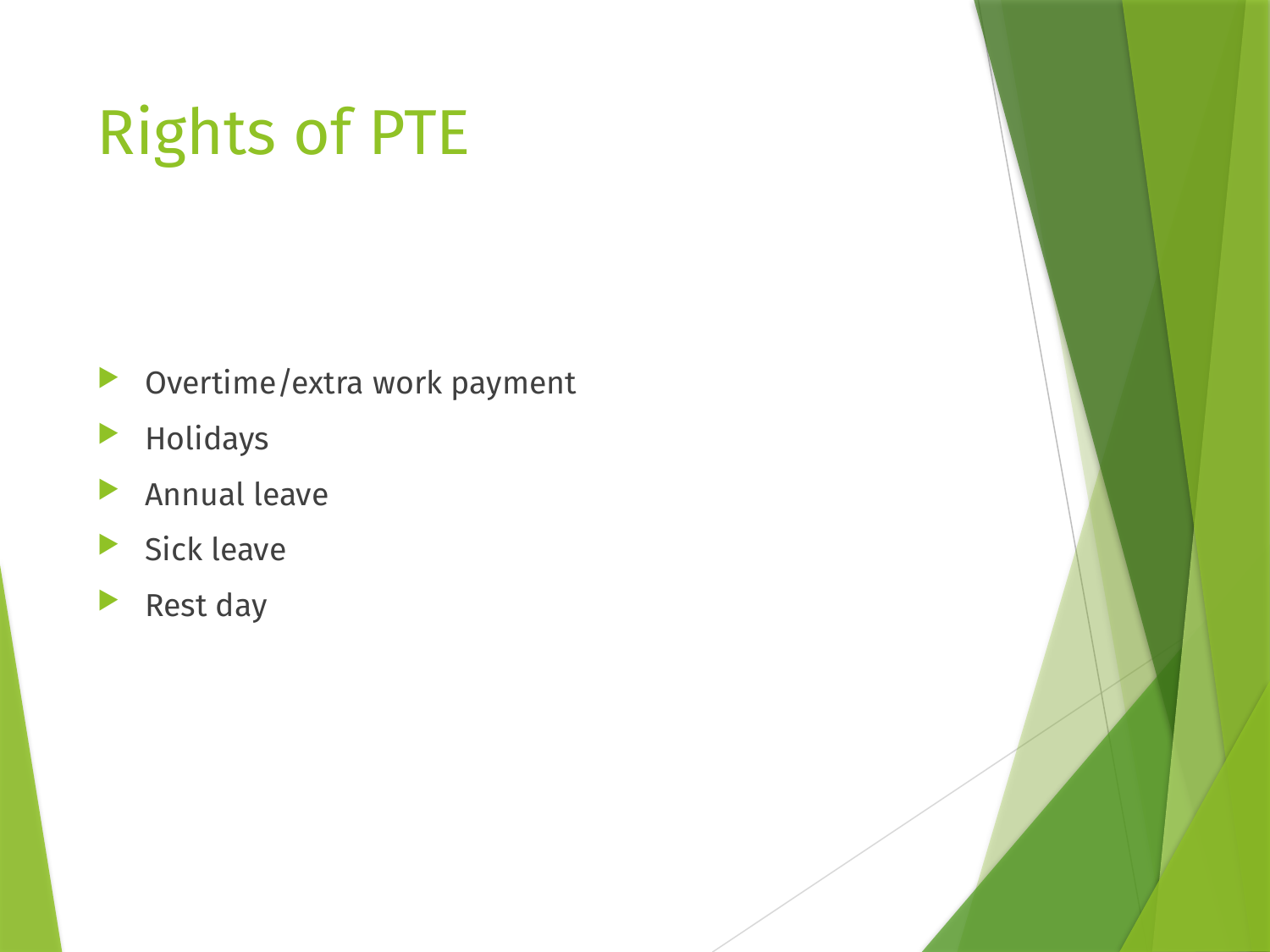

# Rights of PTE

Overtime/extra work payment
Holidays
Annual leave
Sick leave
Rest day